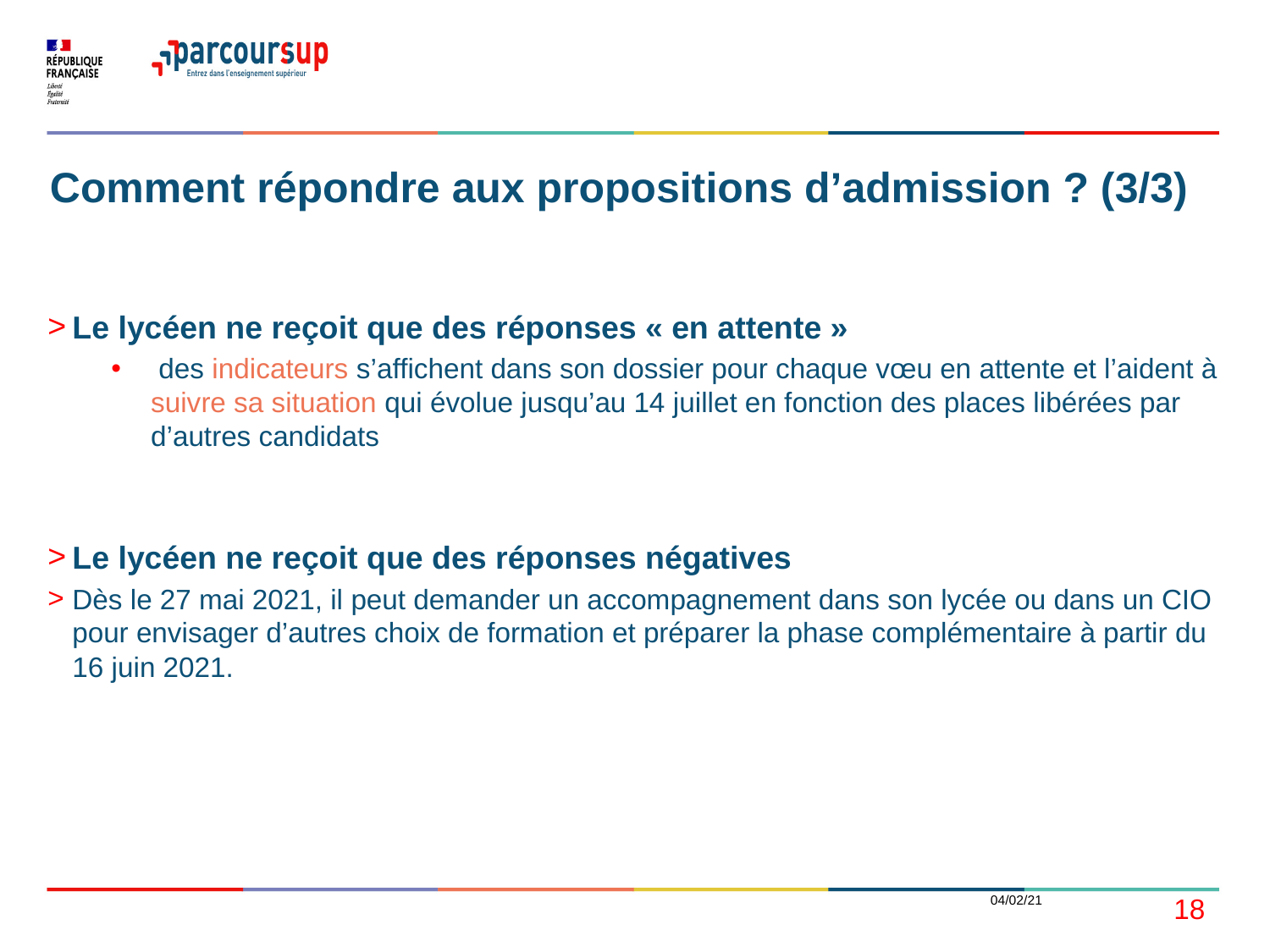

# Comment répondre aux propositions d’admission ? (3/3)

Le lycéen ne reçoit que des réponses « en attente »
 des indicateurs s’affichent dans son dossier pour chaque vœu en attente et l’aident à suivre sa situation qui évolue jusqu’au 14 juillet en fonction des places libérées par d’autres candidats

Le lycéen ne reçoit que des réponses négatives
Dès le 27 mai 2021, il peut demander un accompagnement dans son lycée ou dans un CIO pour envisager d’autres choix de formation et préparer la phase complémentaire à partir du 16 juin 2021.

04/02/21
18